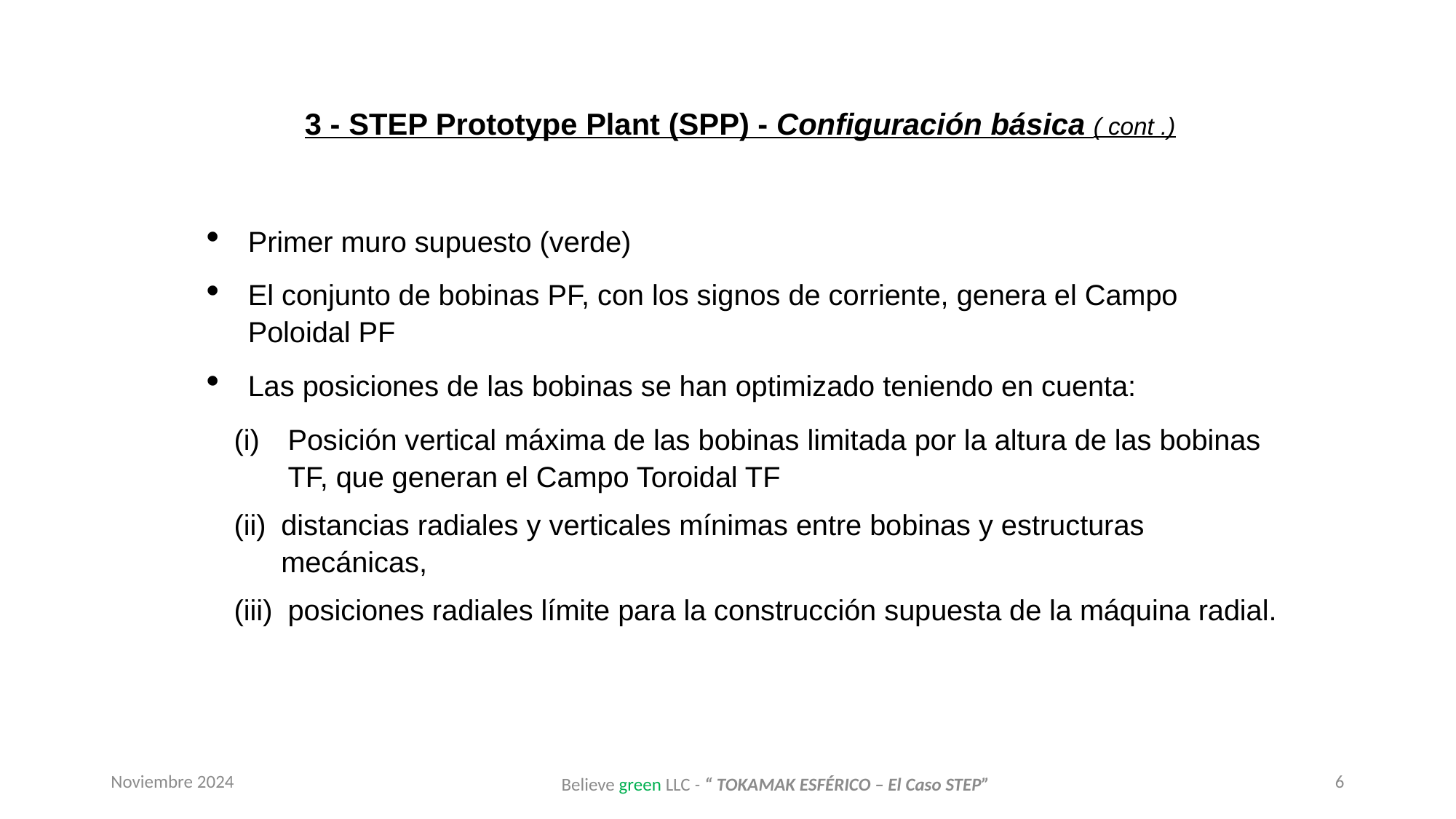

3 - STEP Prototype Plant (SPP) - Configuración básica ( cont .)
Primer muro supuesto (verde)
El conjunto de bobinas PF, con los signos de corriente, genera el Campo Poloidal PF
Las posiciones de las bobinas se han optimizado teniendo en cuenta:
Posición vertical máxima de las bobinas limitada por la altura de las bobinas TF, que generan el Campo Toroidal TF
distancias radiales y verticales mínimas entre bobinas y estructuras mecánicas,
posiciones radiales límite para la construcción supuesta de la máquina radial.

Noviembre 2024
6
Believe green LLC - “ TOKAMAK ESFÉRICO – El Caso STEP”